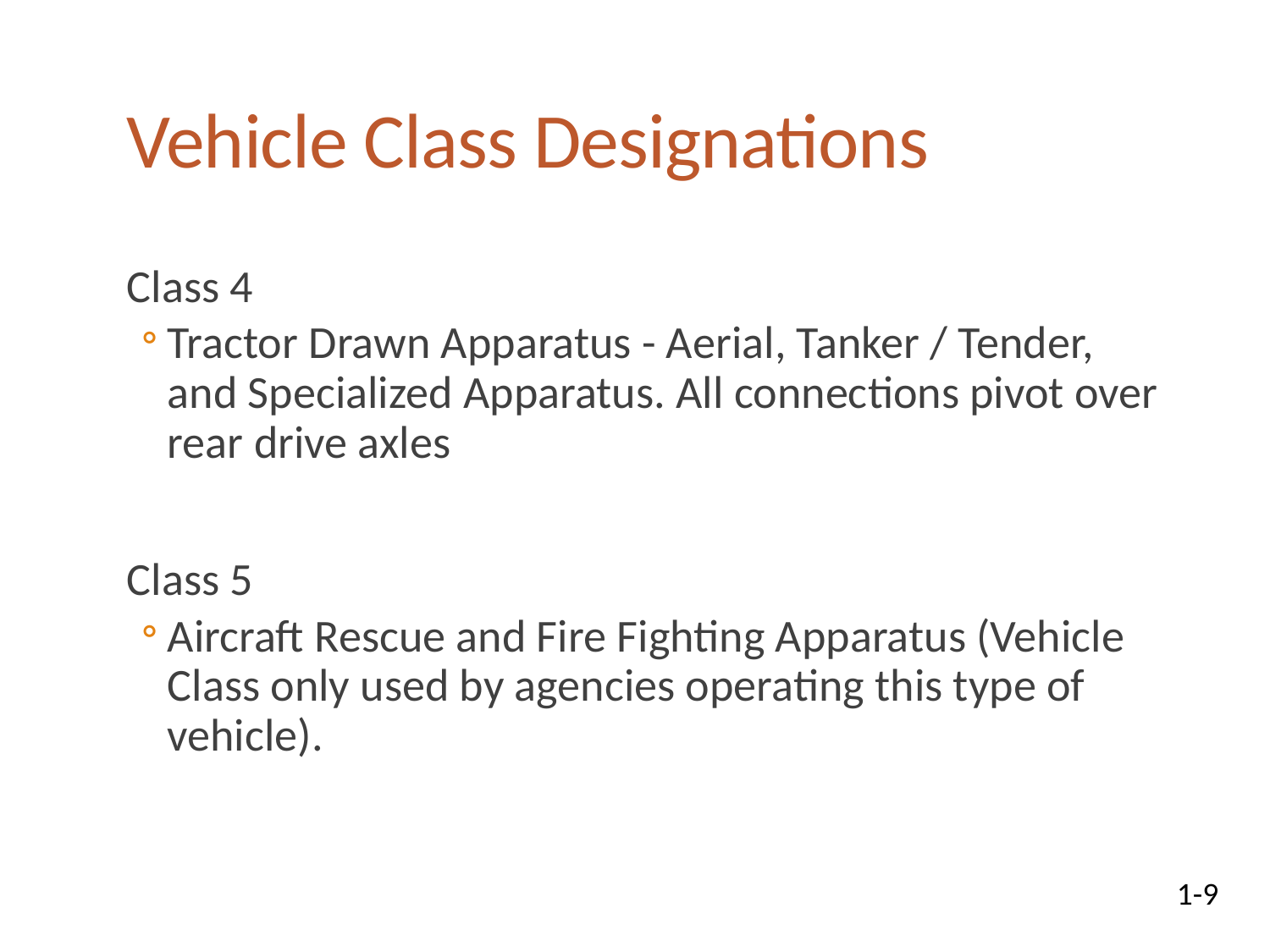

# Vehicle Class Designations
Class 4
Tractor Drawn Apparatus - Aerial, Tanker / Tender, and Specialized Apparatus. All connections pivot over rear drive axles

Class 5
Aircraft Rescue and Fire Fighting Apparatus (Vehicle Class only used by agencies operating this type of vehicle).

1-9
07-01-2025
12